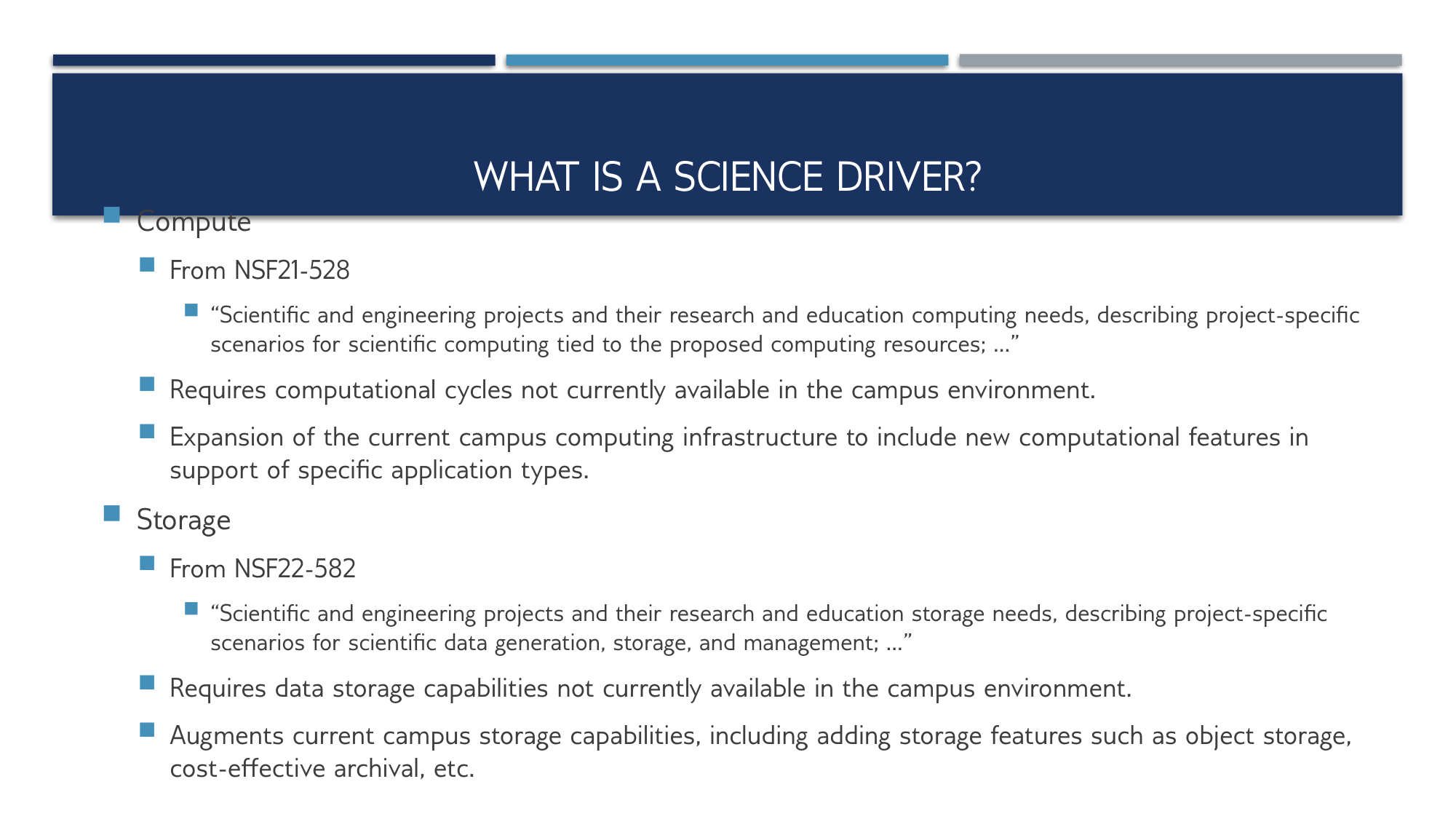

# What is a Science Driver?
Compute
From NSF21-528
“Scientific and engineering projects and their research and education computing needs, describing project-specific scenarios for scientific computing tied to the proposed computing resources; …”
Requires computational cycles not currently available in the campus environment.
Expansion of the current campus computing infrastructure to include new computational features in support of specific application types.
Storage
From NSF22-582
“Scientific and engineering projects and their research and education storage needs, describing project-specific scenarios for scientific data generation, storage, and management; …”
Requires data storage capabilities not currently available in the campus environment.
Augments current campus storage capabilities, including adding storage features such as object storage, cost-effective archival, etc.